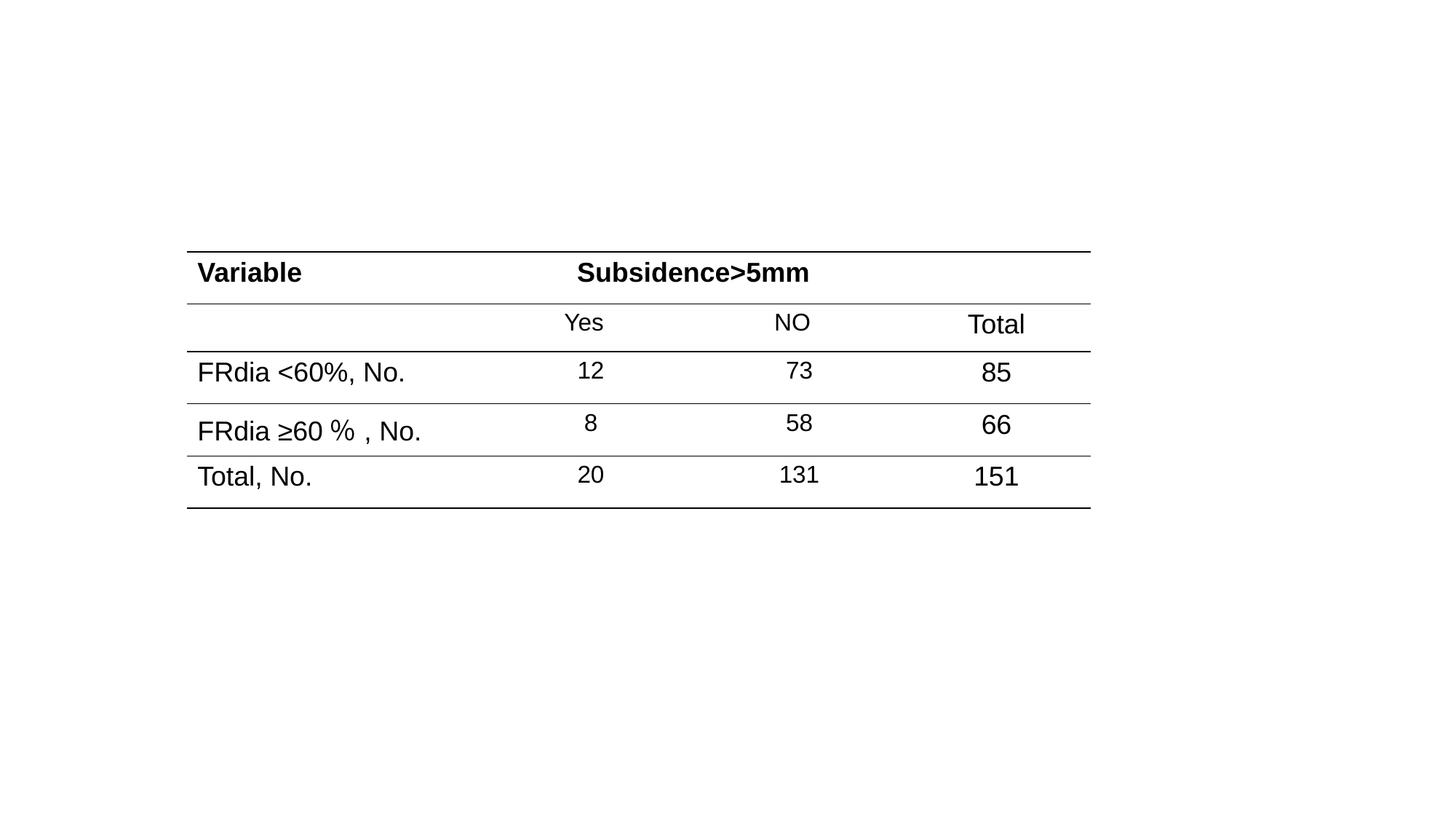

| Variable | Subsidence>5mm |  |  |  |
| --- | --- | --- | --- | --- |
|  | Yes | NO |  | Total |
| FRdia <60%, No. | 12 |  | 73 | 85 |
| FRdia ≥60％, No. | 8 |  | 58 | 66 |
| Total, No. | 20 |  | 131 | 151 |